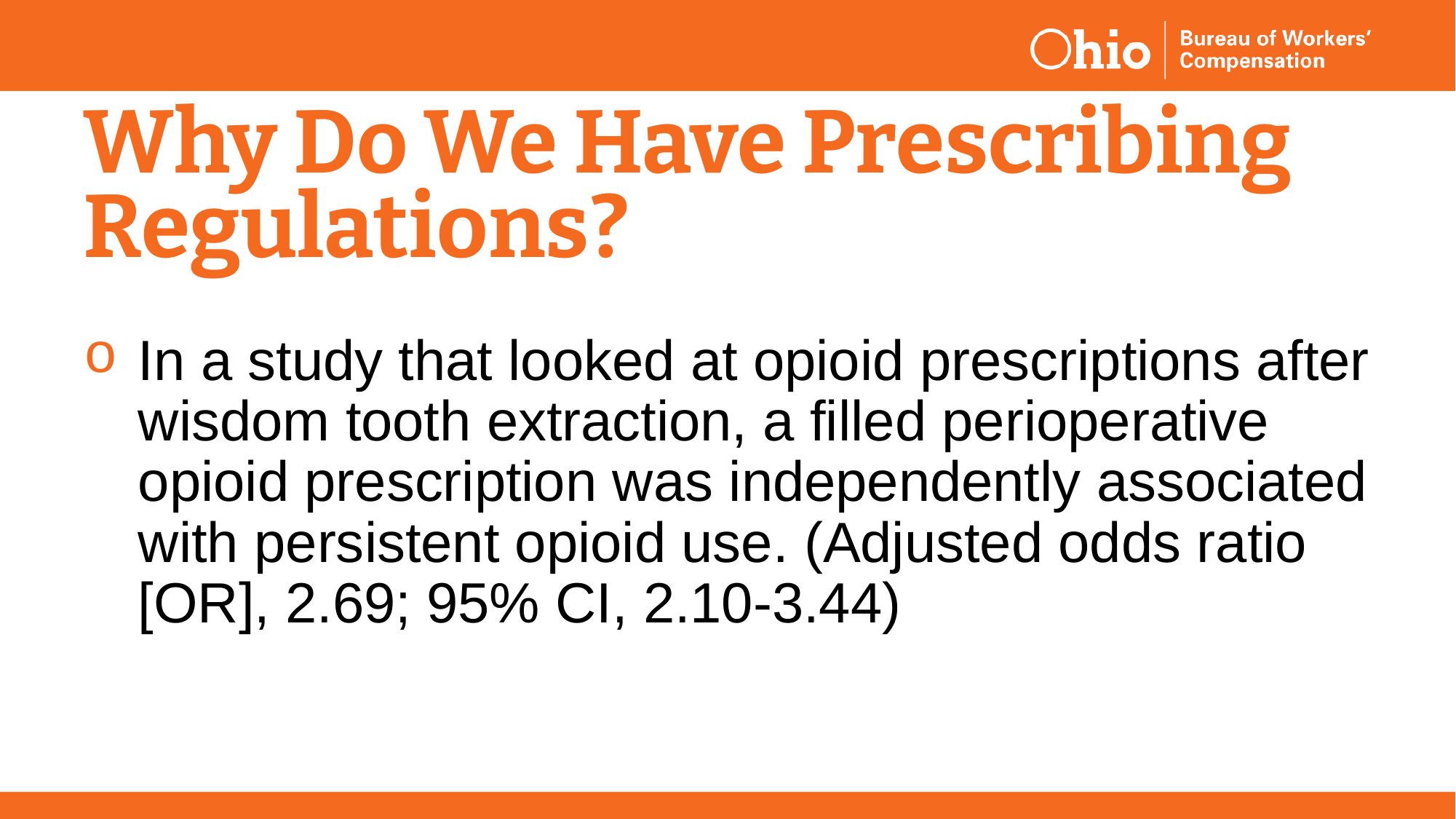

# Why Do We Have Prescribing Regulations?
In a study that looked at opioid prescriptions after wisdom tooth extraction, a filled perioperative opioid prescription was independently associated with persistent opioid use. (Adjusted odds ratio [OR], 2.69; 95% CI, 2.10-3.44)